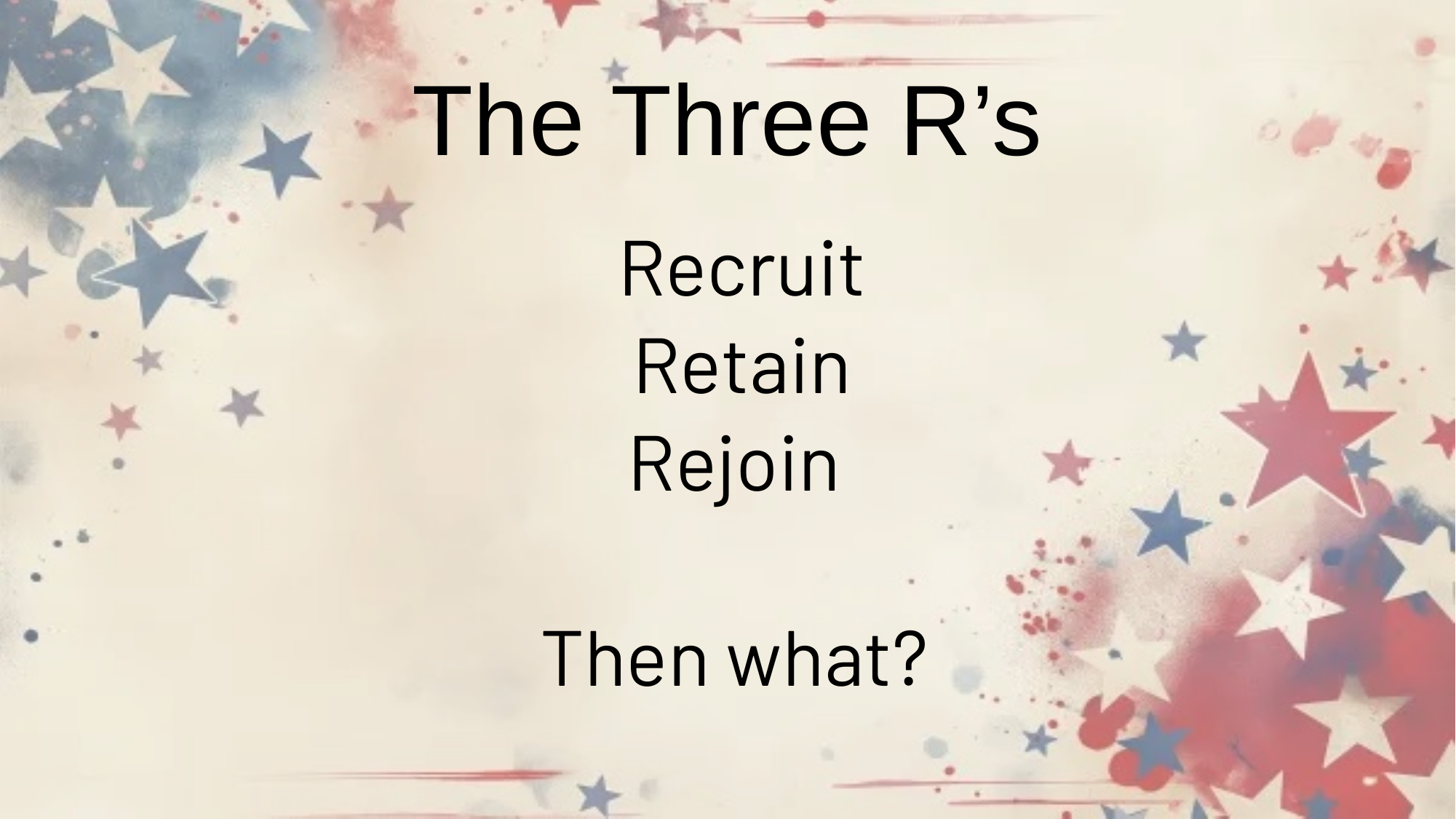

# The Three R’s
Recruit
Retain
Rejoin

Then what?